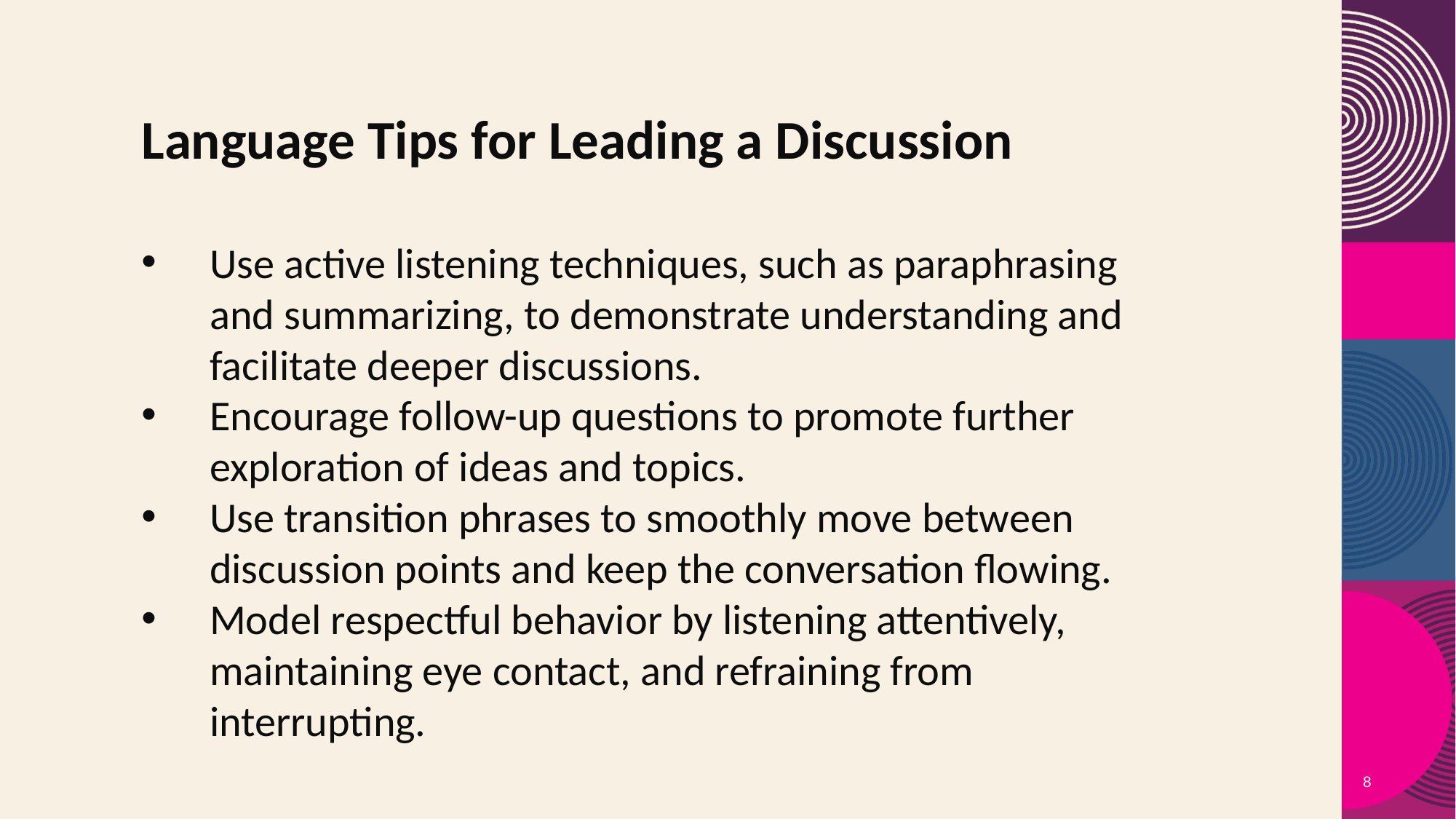

Language Tips for Leading a Discussion

Use active listening techniques, such as paraphrasing and summarizing, to demonstrate understanding and facilitate deeper discussions.
Encourage follow-up questions to promote further exploration of ideas and topics.
Use transition phrases to smoothly move between discussion points and keep the conversation flowing.
Model respectful behavior by listening attentively, maintaining eye contact, and refraining from interrupting.
8